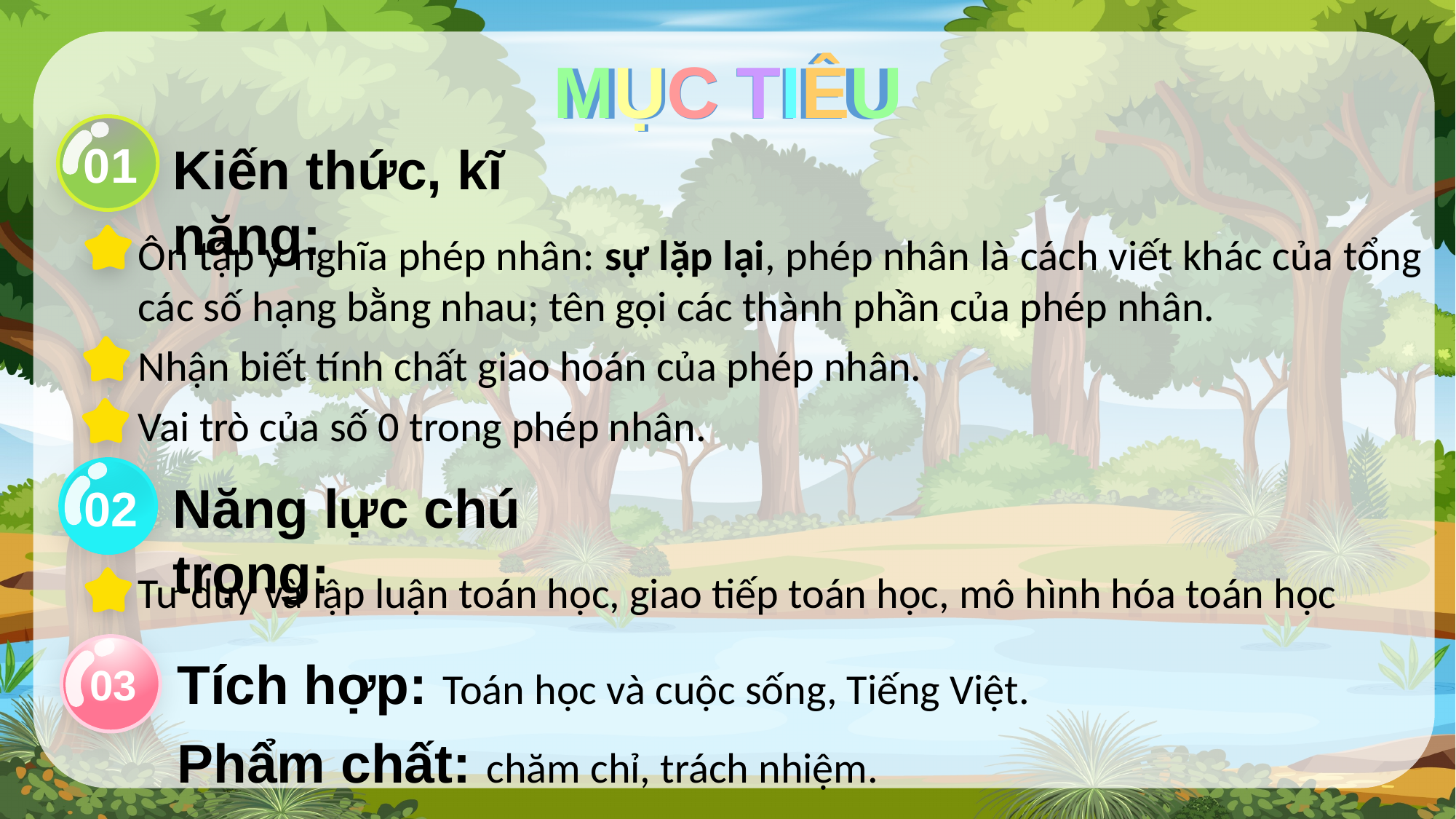

MỤC TIÊU
MỤC TIÊU

01
Kiến thức, kĩ năng:
Ôn tập ý nghĩa phép nhân: sự lặp lại, phép nhân là cách viết khác của tổng các số hạng bằng nhau; tên gọi các thành phần của phép nhân.
Nhận biết tính chất giao hoán của phép nhân.
Vai trò của số 0 trong phép nhân.

02
Năng lực chú trọng:
Tư duy và lập luận toán học, giao tiếp toán học, mô hình hóa toán học

Tích hợp: Toán học và cuộc sống, Tiếng Việt.
Phẩm chất: chăm chỉ, trách nhiệm.

03